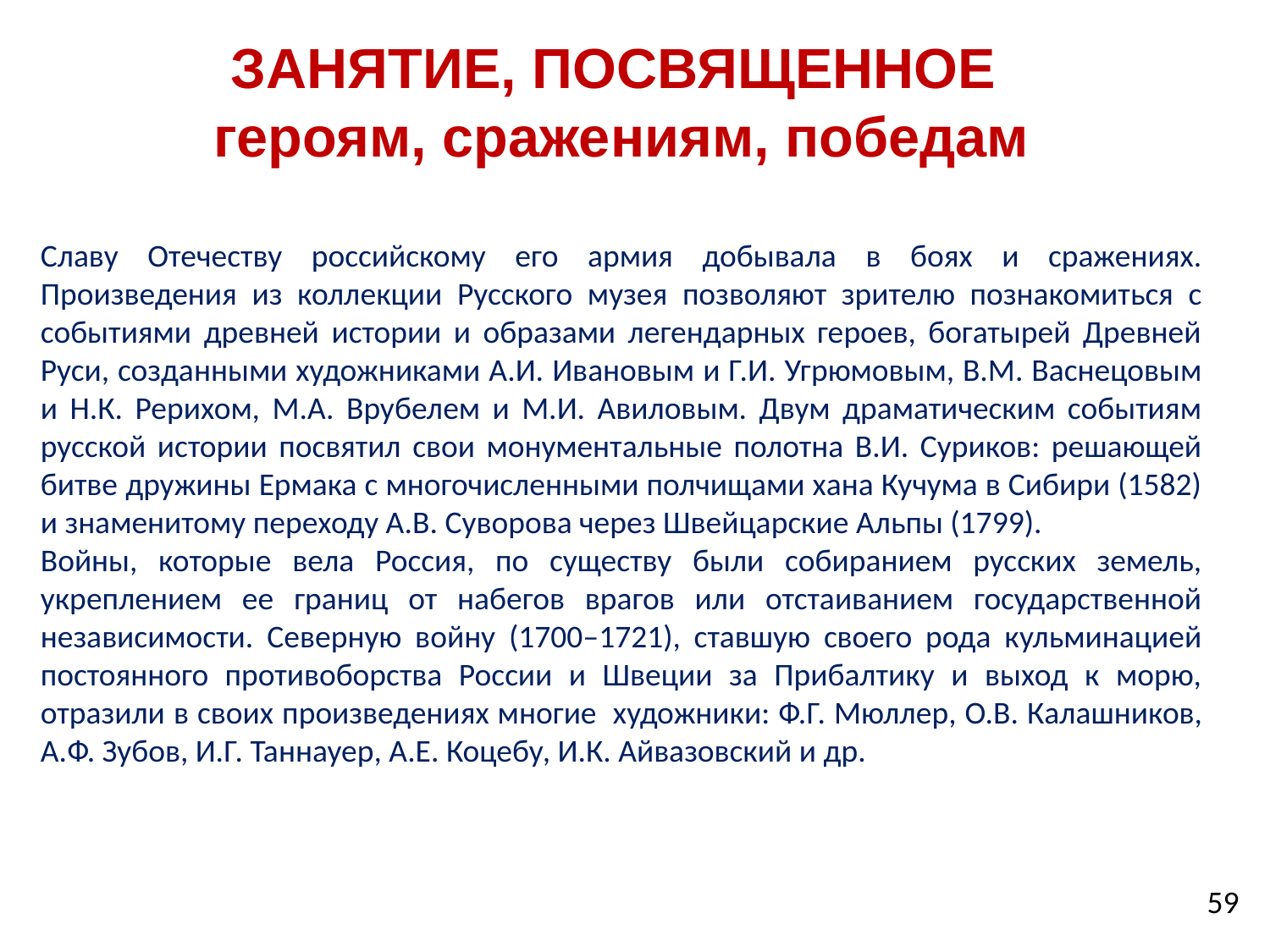

ЗАНЯТИЕ, ПОСВЯЩЕННОЕ
героям, сражениям, победам

Славу Отечеству российскому его армия добывала в боях и сражениях. Произведения из коллекции Русского музея позволяют зрителю познакомиться с событиями древней истории и образами легендарных героев, богатырей Древней Руси, созданными художниками А.И. Ивановым и Г.И. Угрюмовым, В.М. Васнецовым и Н.К. Рерихом, М.А. Врубелем и М.И. Авиловым. Двум драматическим событиям русской истории посвятил свои монументальные полотна В.И. Суриков: решающей битве дружины Ермака с многочисленными полчищами хана Кучума в Сибири (1582) и знаменитому переходу А.В. Суворова через Швейцарские Альпы (1799).
Войны, которые вела Россия, по существу были собиранием русских земель, укреплением ее границ от набегов врагов или отстаиванием государственной независимости. Северную войну (1700‒1721), ставшую своего рода кульминацией постоянного противоборства России и Швеции за Прибалтику и выход к морю, отразили в своих произведениях многие  художники: Ф.Г. Мюллер, О.В. Калашников, А.Ф. Зубов, И.Г. Таннауер, А.Е. Коцебу, И.К. Айвазовский и др.
59